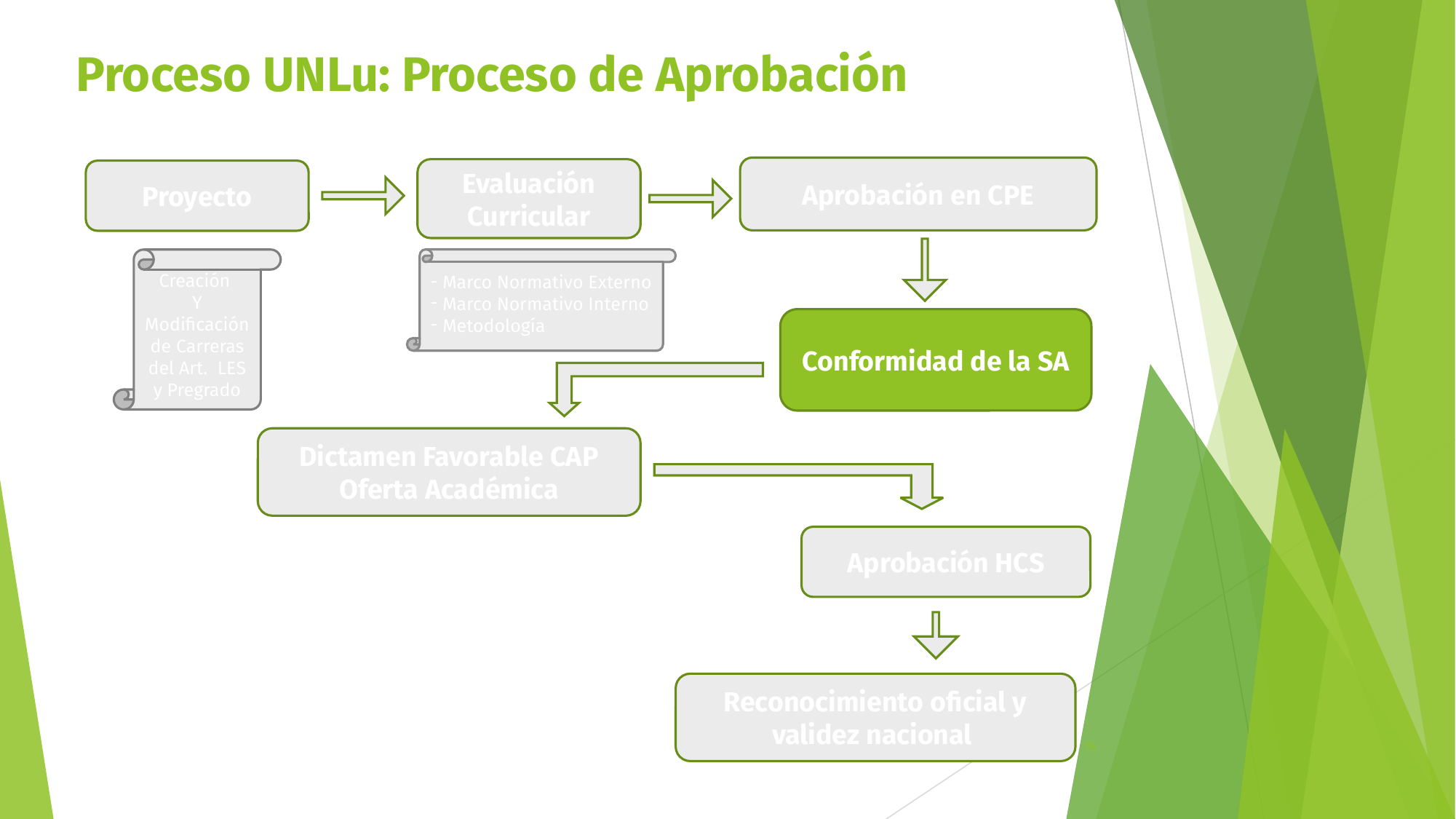

# Proceso UNLu: Proceso de Aprobación

Aprobación en CPE
Evaluación Curricular
Proyecto

 Marco Normativo Externo
 Marco Normativo Interno
 Metodología
Creación
Y
Modificación de Carreras del Art.  LES y Pregrado
Conformidad de la SA

Dictamen Favorable CAP Oferta Académica

Aprobación HCS

Reconocimiento oficial y validez nacional
15